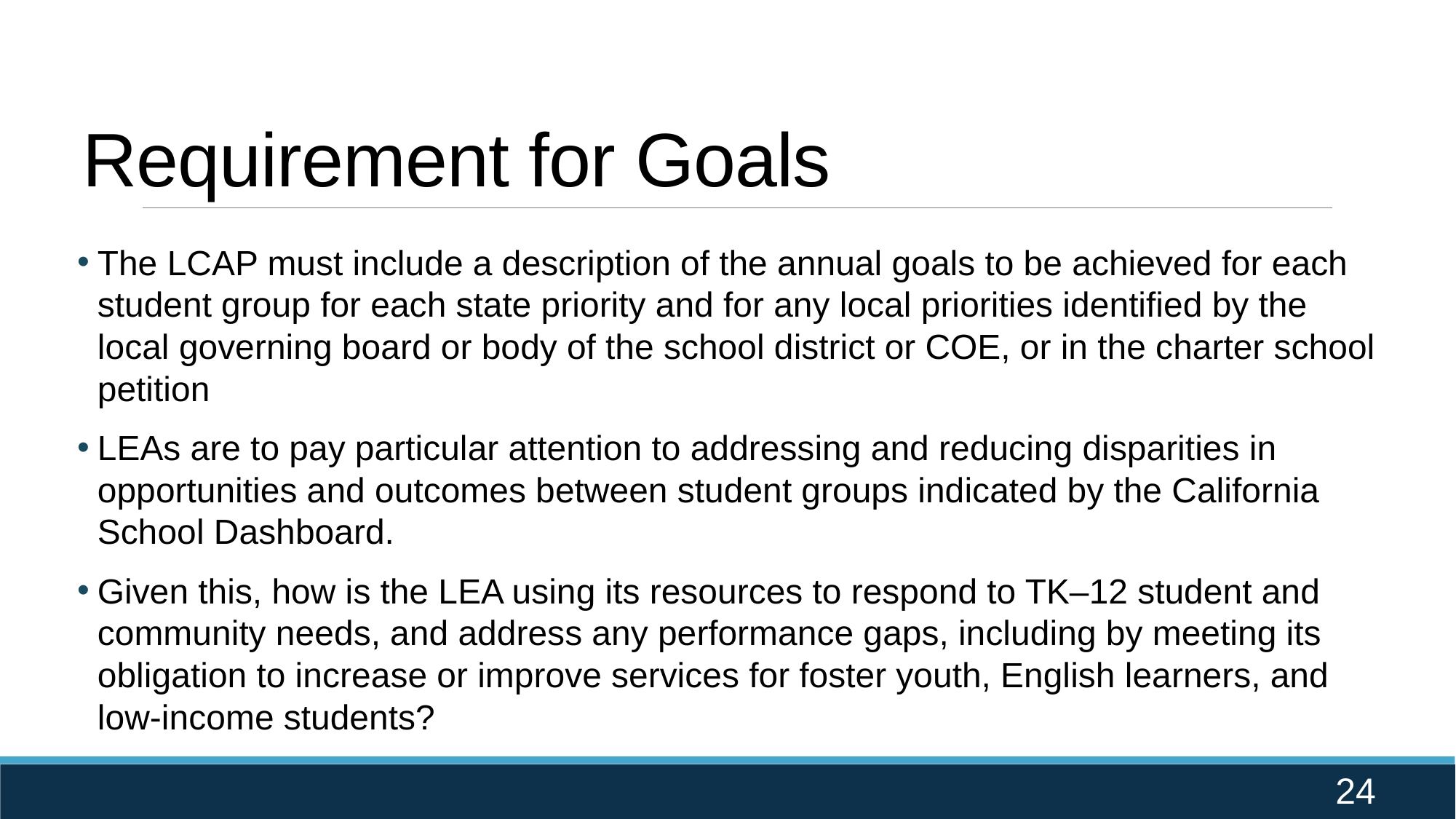

# Requirement for Goals
The LCAP must include a description of the annual goals to be achieved for each student group for each state priority and for any local priorities identified by the local governing board or body of the school district or COE, or in the charter school petition
LEAs are to pay particular attention to addressing and reducing disparities in opportunities and outcomes between student groups indicated by the California School Dashboard.
Given this, how is the LEA using its resources to respond to TK–12 student and community needs, and address any performance gaps, including by meeting its obligation to increase or improve services for foster youth, English learners, and low-income students?
24